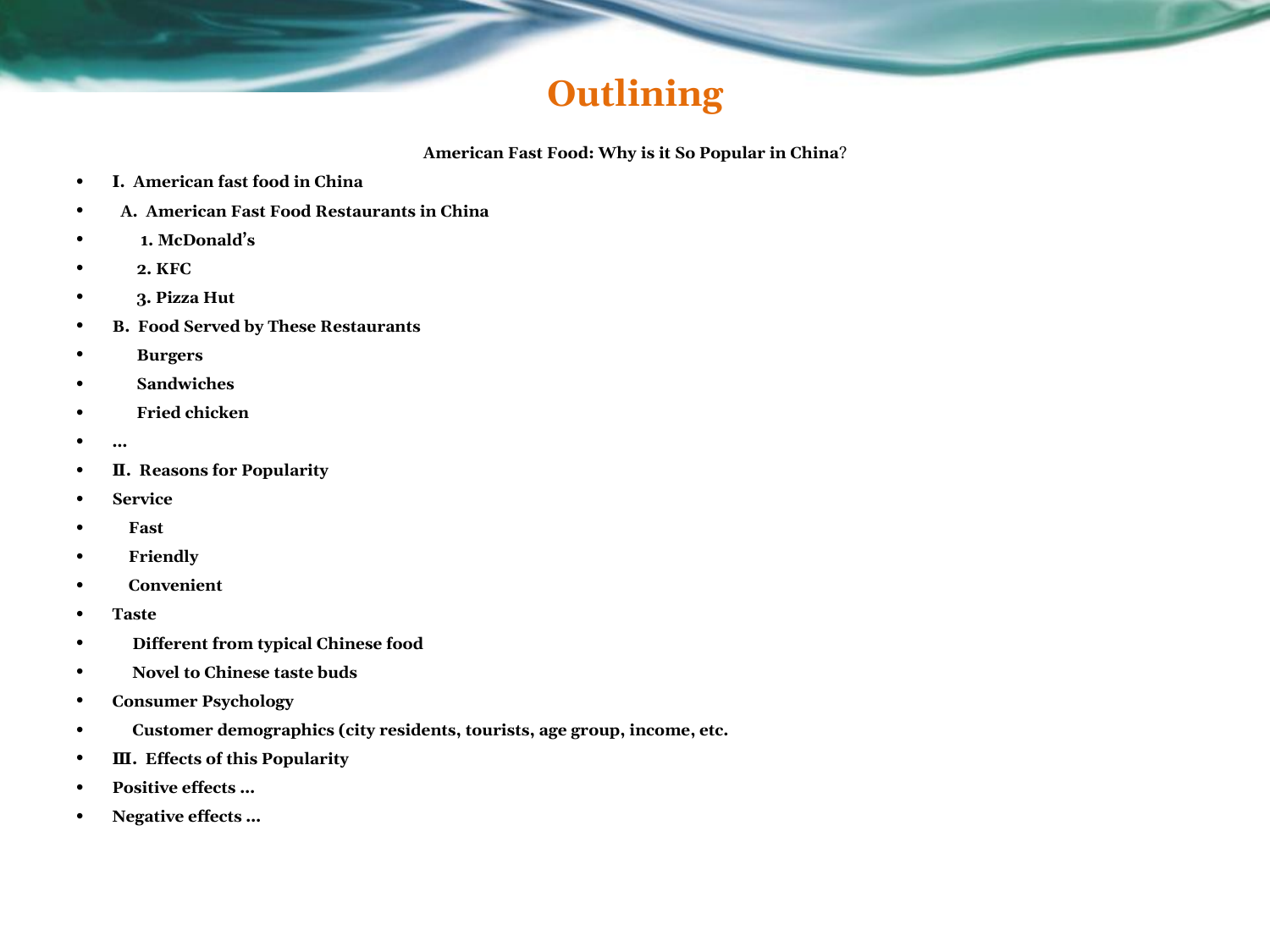

# Outlining
American Fast Food: Why is it So Popular in China?
Ⅰ.  American fast food in China
  A.  American Fast Food Restaurants in China
       1. McDonald’s
      2. KFC
      3. Pizza Hut
B.  Food Served by These Restaurants
      Burgers
      Sandwiches
      Fried chicken
…
Ⅱ.  Reasons for Popularity
Service
    Fast
    Friendly
    Convenient
Taste
     Different from typical Chinese food
     Novel to Chinese taste buds
Consumer Psychology
     Customer demographics (city residents, tourists, age group, income, etc.
Ⅲ.  Effects of this Popularity
Positive effects …
Negative effects …